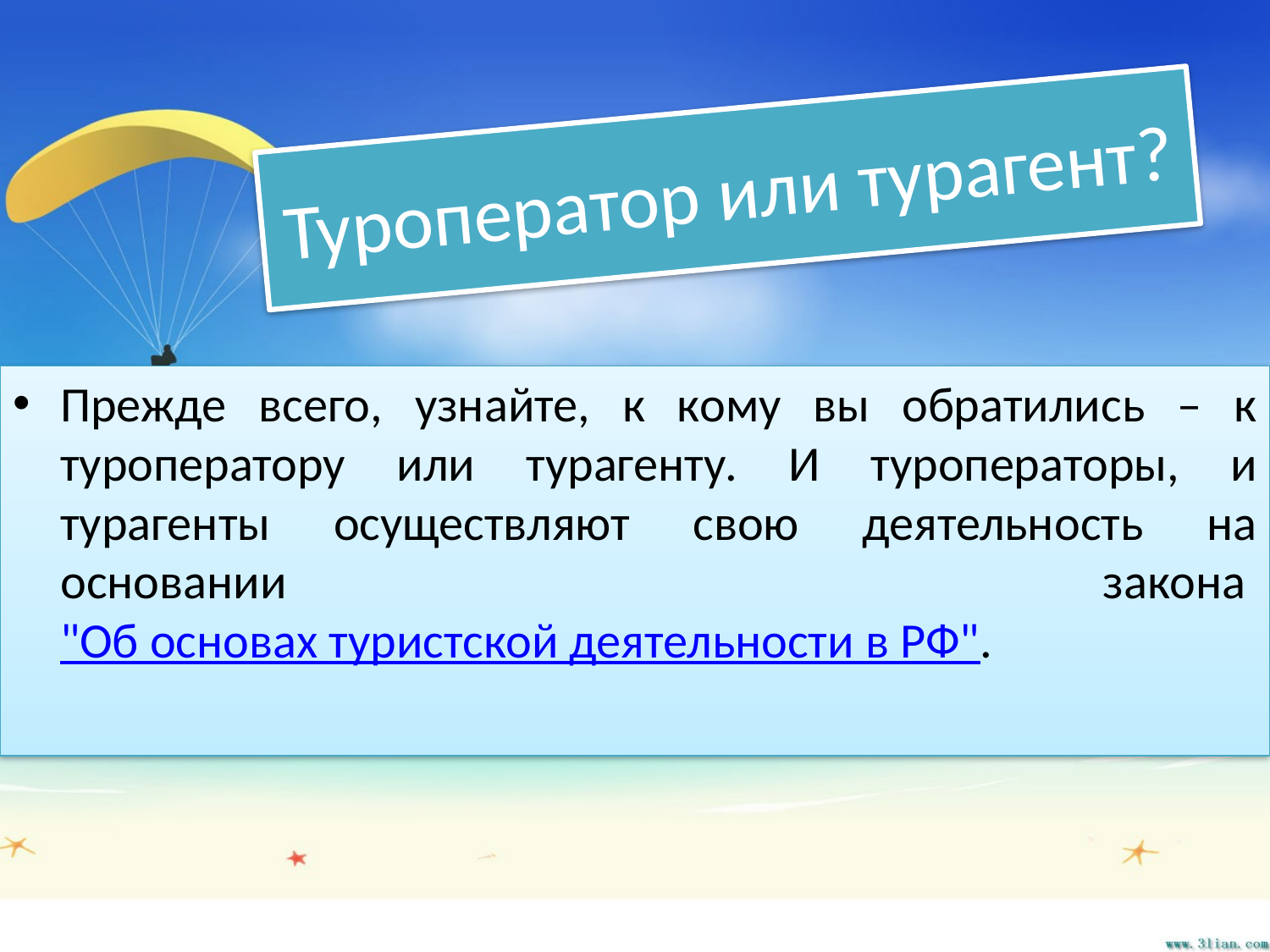

# Туроператор или турагент?
Прежде всего, узнайте, к кому вы обратились – к туроператору или турагенту. И туроператоры, и турагенты осуществляют свою деятельность на основании закона "Об основах туристской деятельности в РФ".